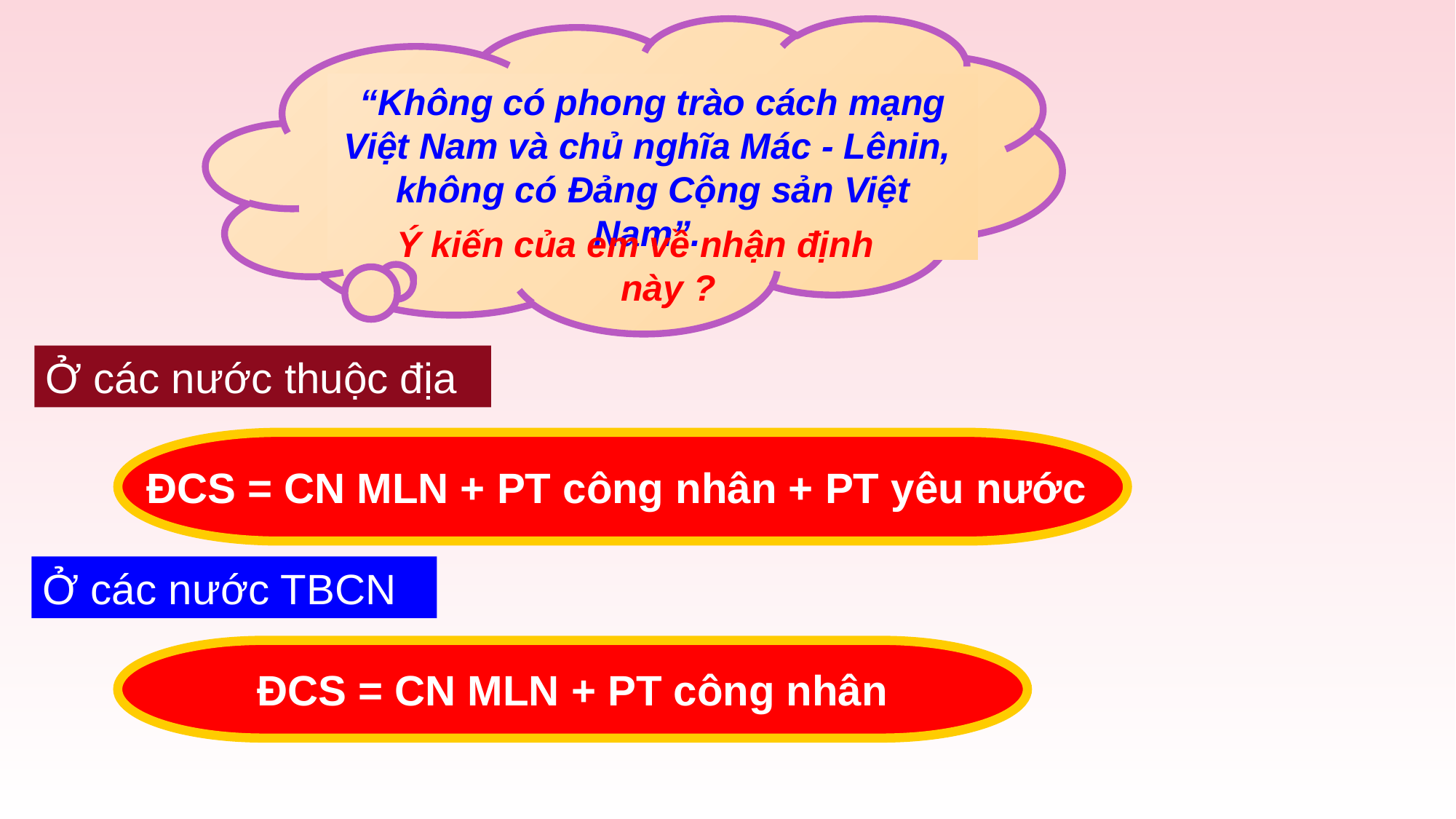

“Không có phong trào cách mạng Việt Nam và chủ nghĩa Mác - Lênin,  không có Đảng Cộng sản Việt Nam”.
Ý kiến của em về nhận định
                      này ?
Ở các nước thuộc địa

ĐCS = CN MLN + PT công nhân + PT yêu nước

Ở các nước TBCN
ĐCS = CN MLN + PT công nhân